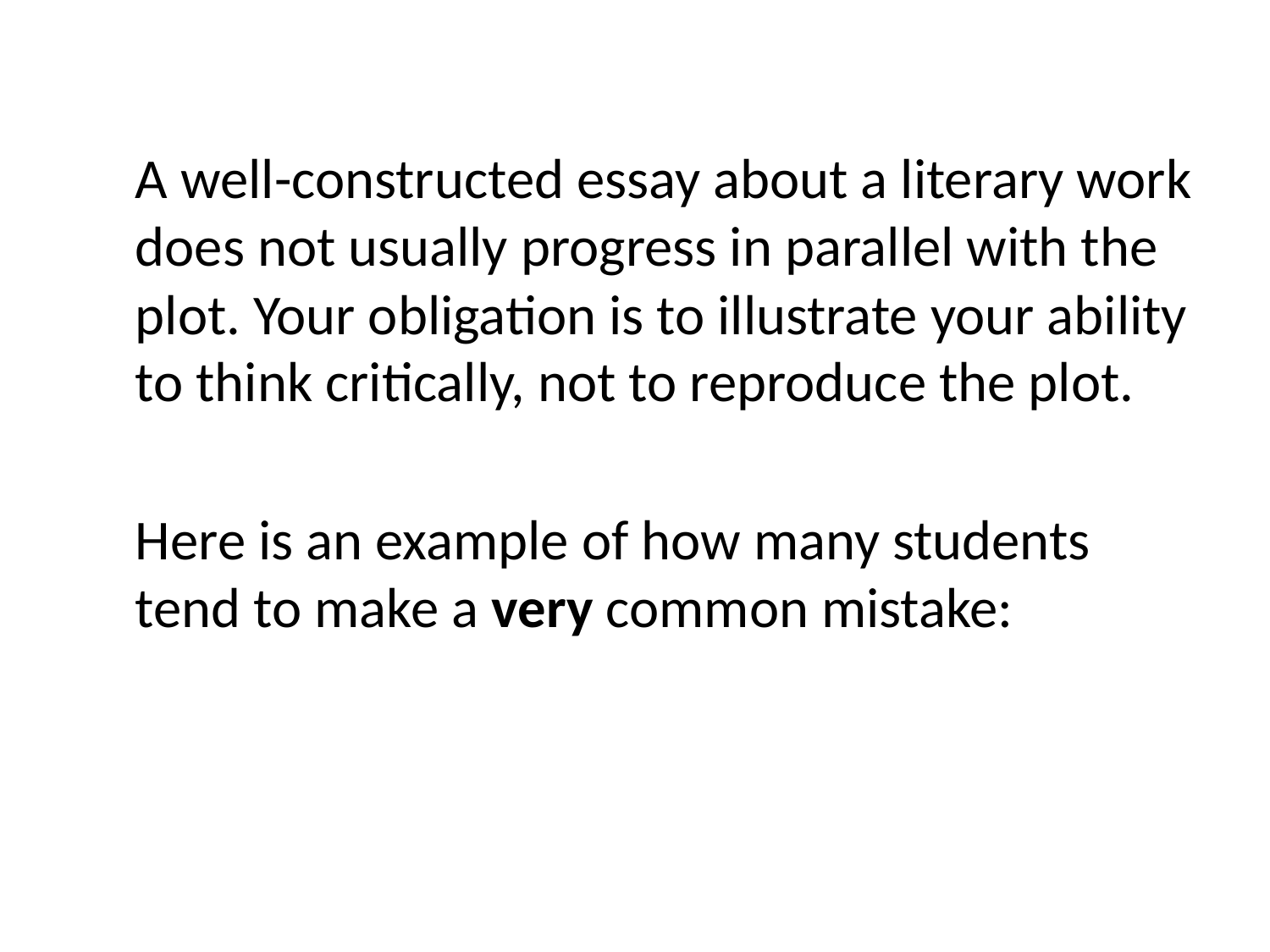

A well-constructed essay about a literary work does not usually progress in parallel with the plot. Your obligation is to illustrate your ability to think critically, not to reproduce the plot.

	Here is an example of how many students tend to make a very common mistake: